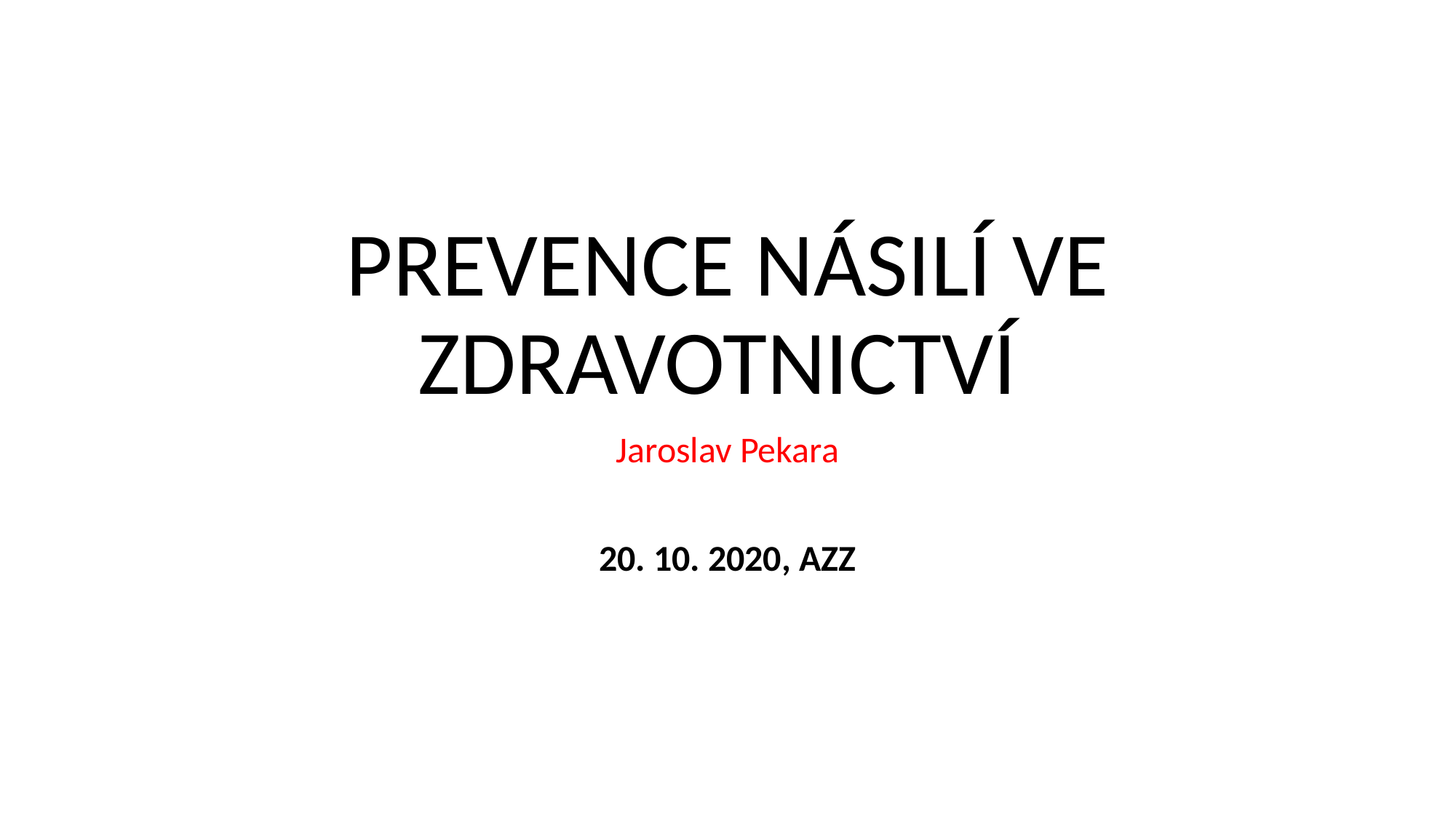

# PREVENCE NÁSILÍ VE ZDRAVOTNICTVÍ
Jaroslav Pekara

20. 10. 2020, AZZ